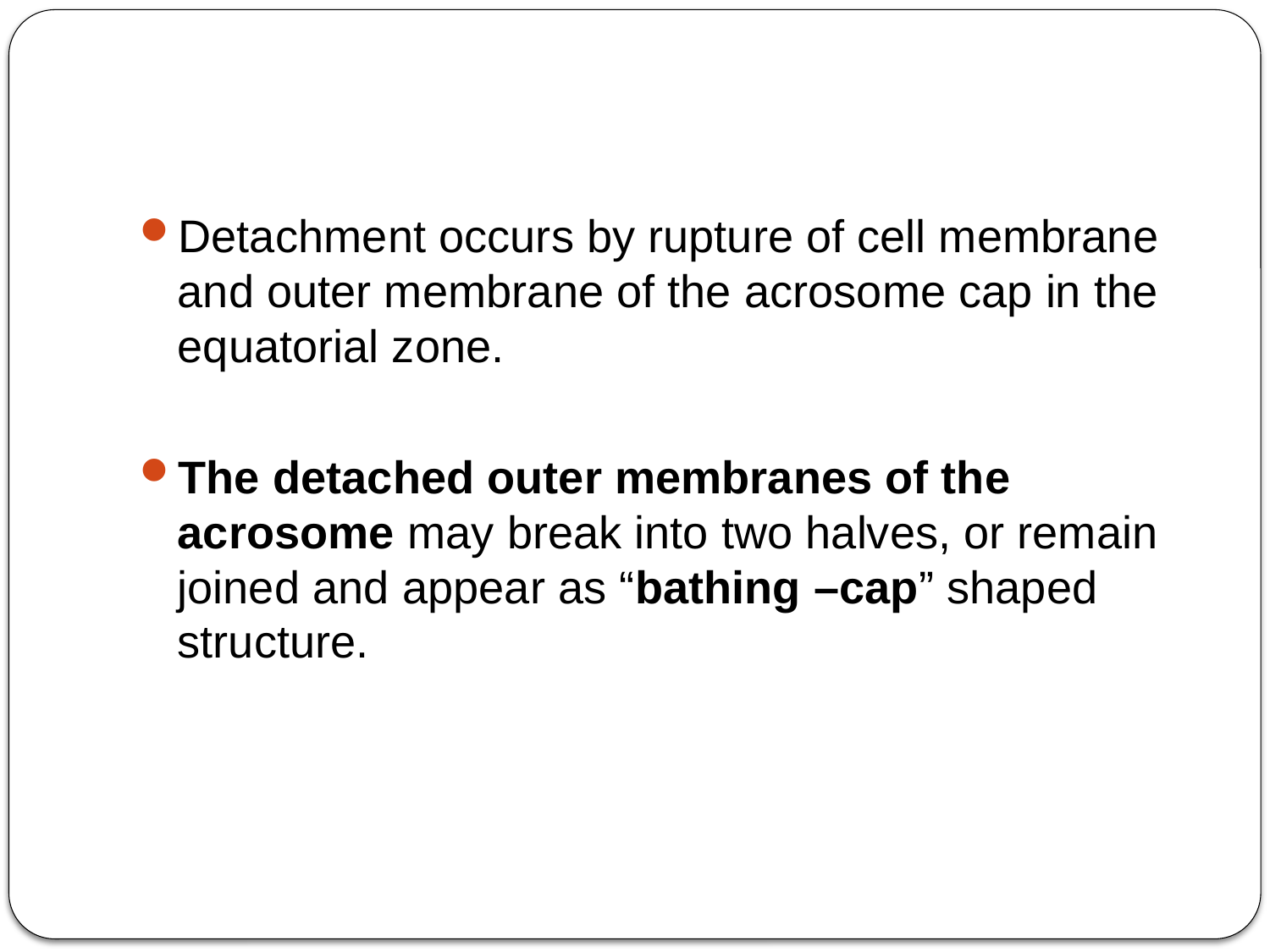

Detachment occurs by rupture of cell membrane and outer membrane of the acrosome cap in the equatorial zone.

The detached outer membranes of the acrosome may break into two halves, or remain joined and appear as “bathing –cap” shaped structure.